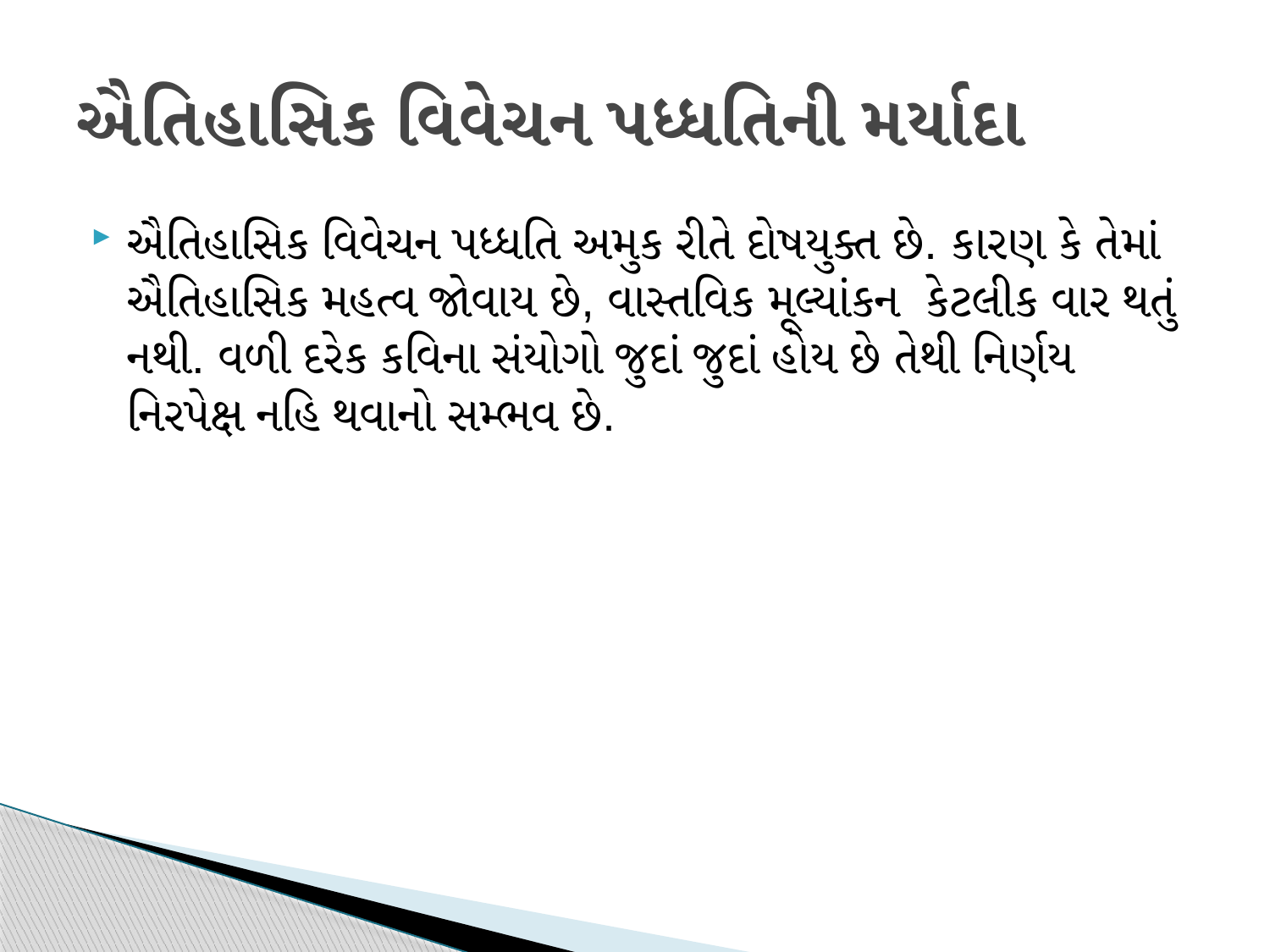

# ઐતિહાસિક વિવેચન પધ્ધતિની મર્યાદા
ઐતિહાસિક વિવેચન પધ્ધતિ અમુક રીતે દોષયુક્ત છે. કારણ કે તેમાં ઐતિહાસિક મહત્વ જોવાય છે, વાસ્તવિક મૂલ્યાંકન  કેટલીક વાર થતું નથી. વળી દરેક કવિના સંયોગો જુદાં જુદાં હોય છે તેથી નિર્ણય નિરપેક્ષ નહિ થવાનો સમ્ભવ છે.